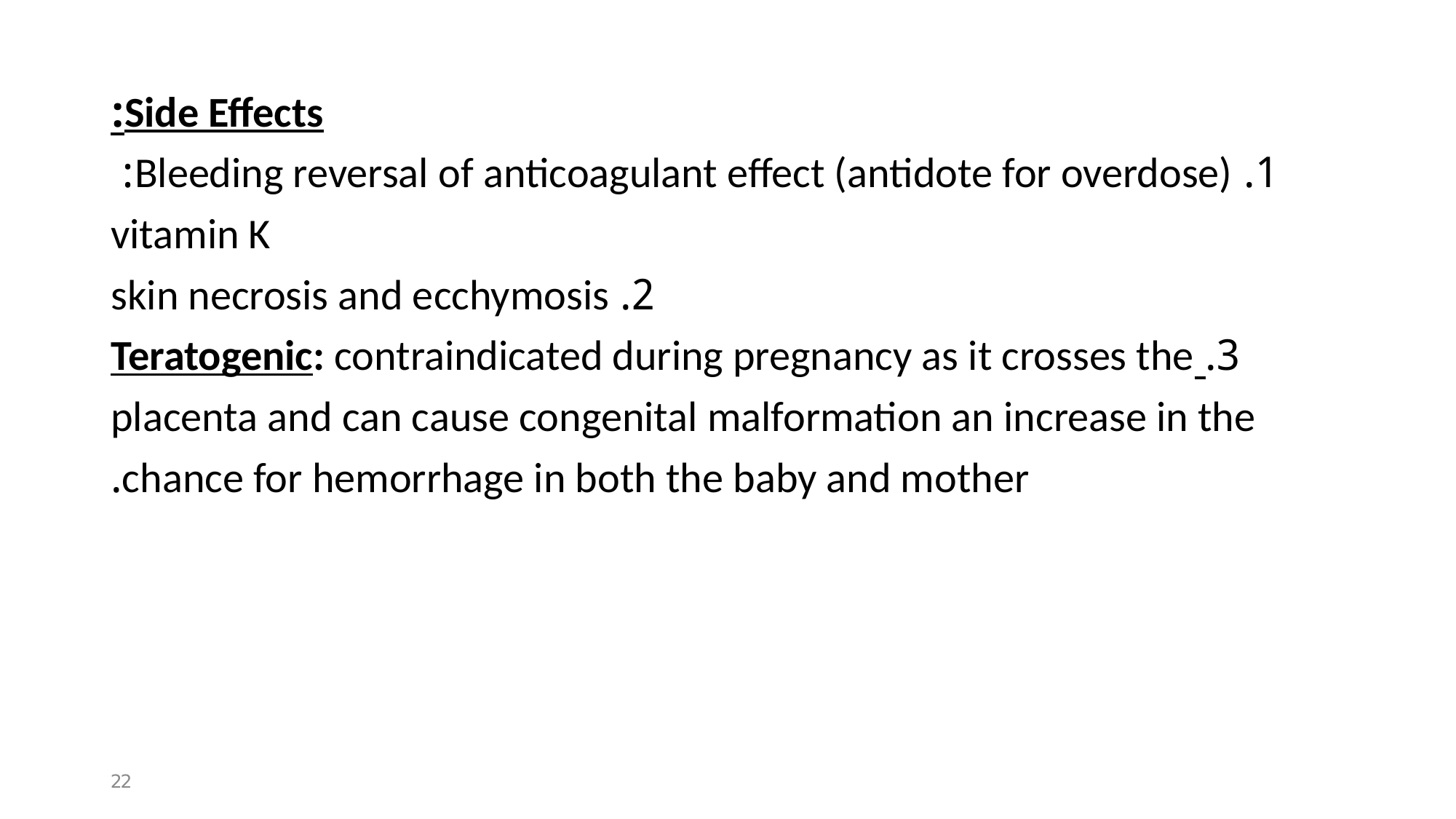

Side Effects:
1. Bleeding reversal of anticoagulant effect (antidote for overdose):
vitamin K
2. skin necrosis and ecchymosis
3. Teratogenic: contraindicated during pregnancy as it crosses the
placenta and can cause congenital malformation an increase in the
chance for hemorrhage in both the baby and mother.

22